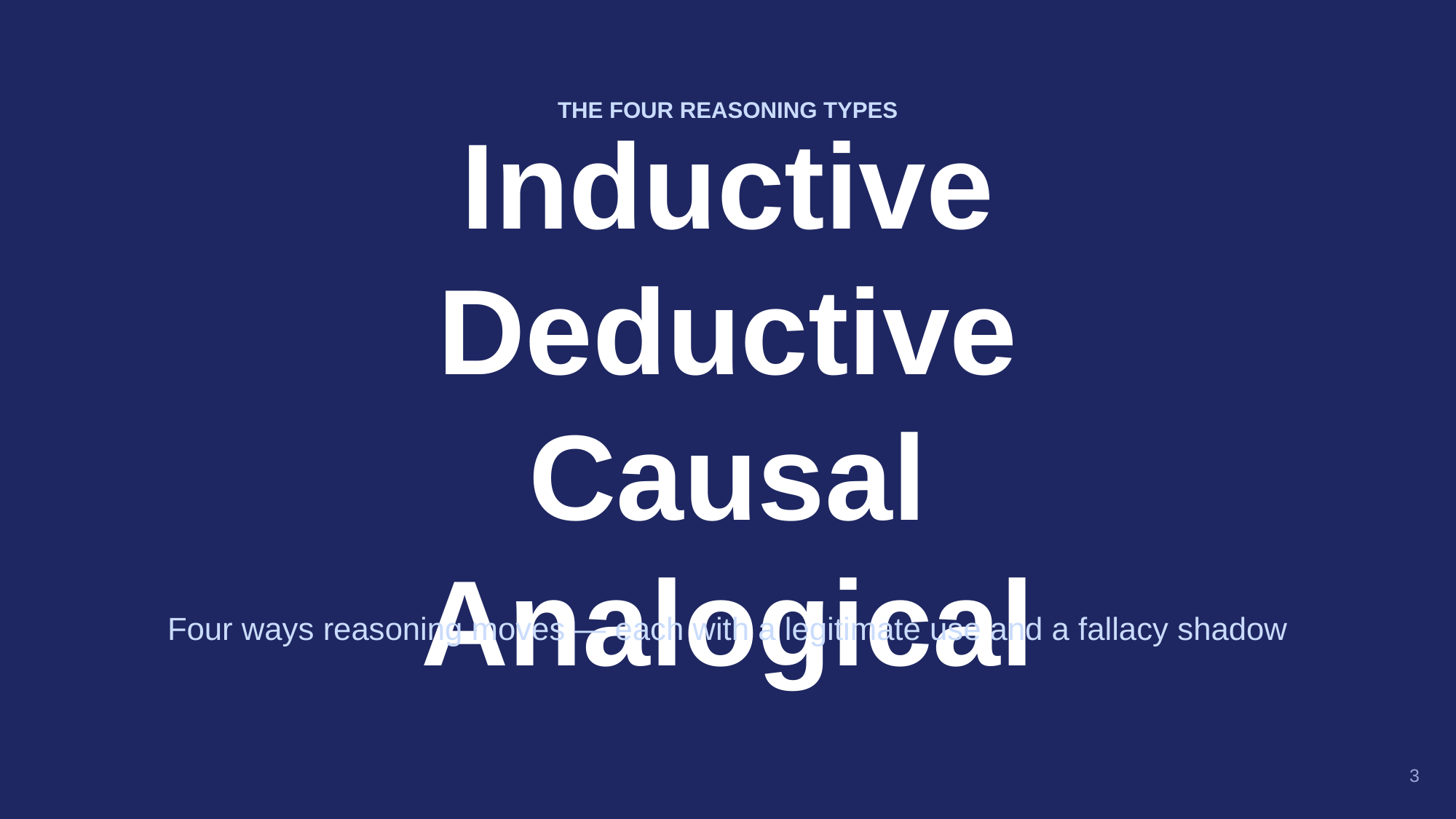

THE FOUR REASONING TYPES
Inductive
Deductive
Causal
Analogical
Four ways reasoning moves — each with a legitimate use and a fallacy shadow
3